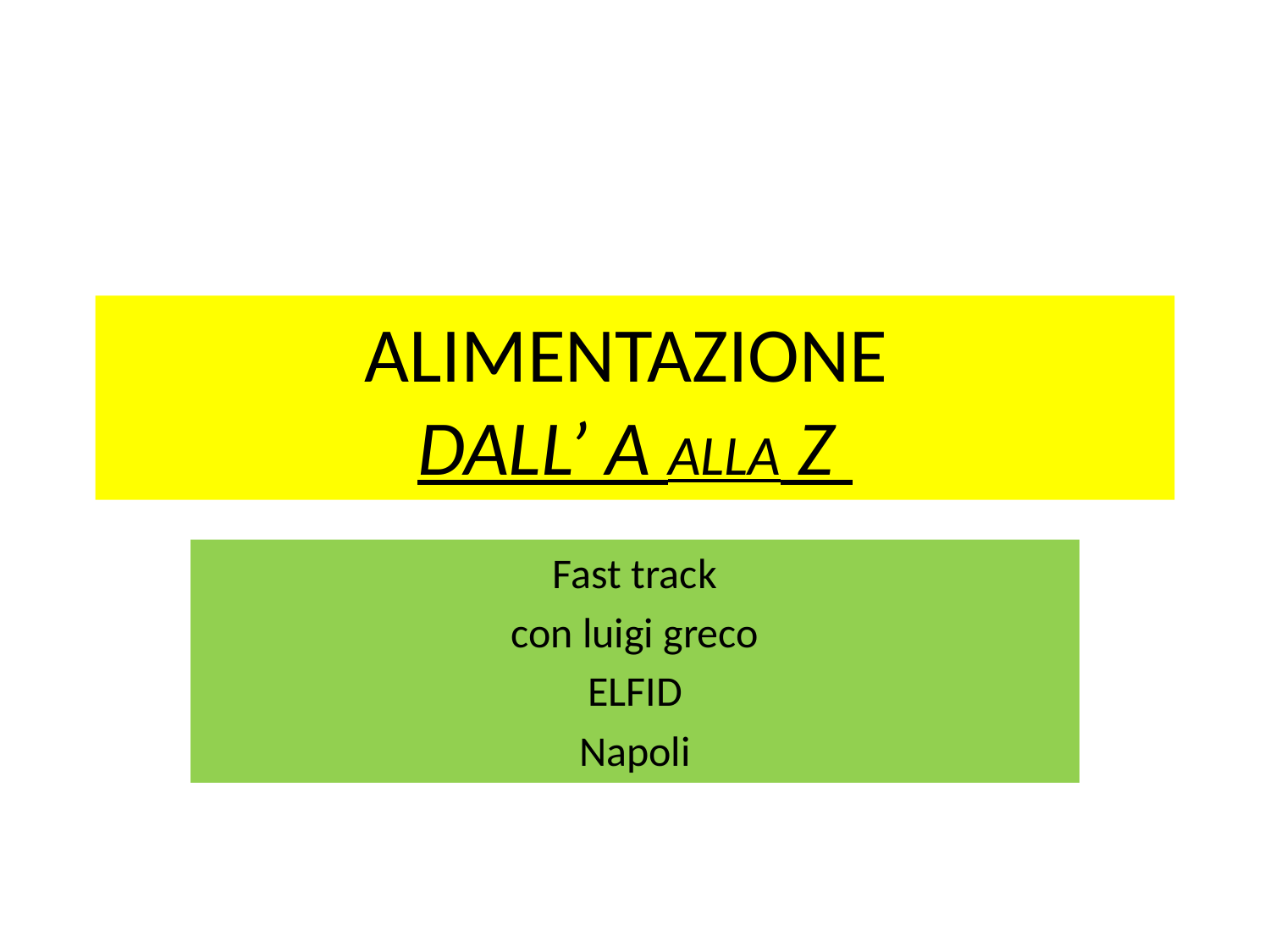

# ALIMENTAZIONE DALL’ A ALLA Z
Fast track
con luigi greco
ELFID
Napoli